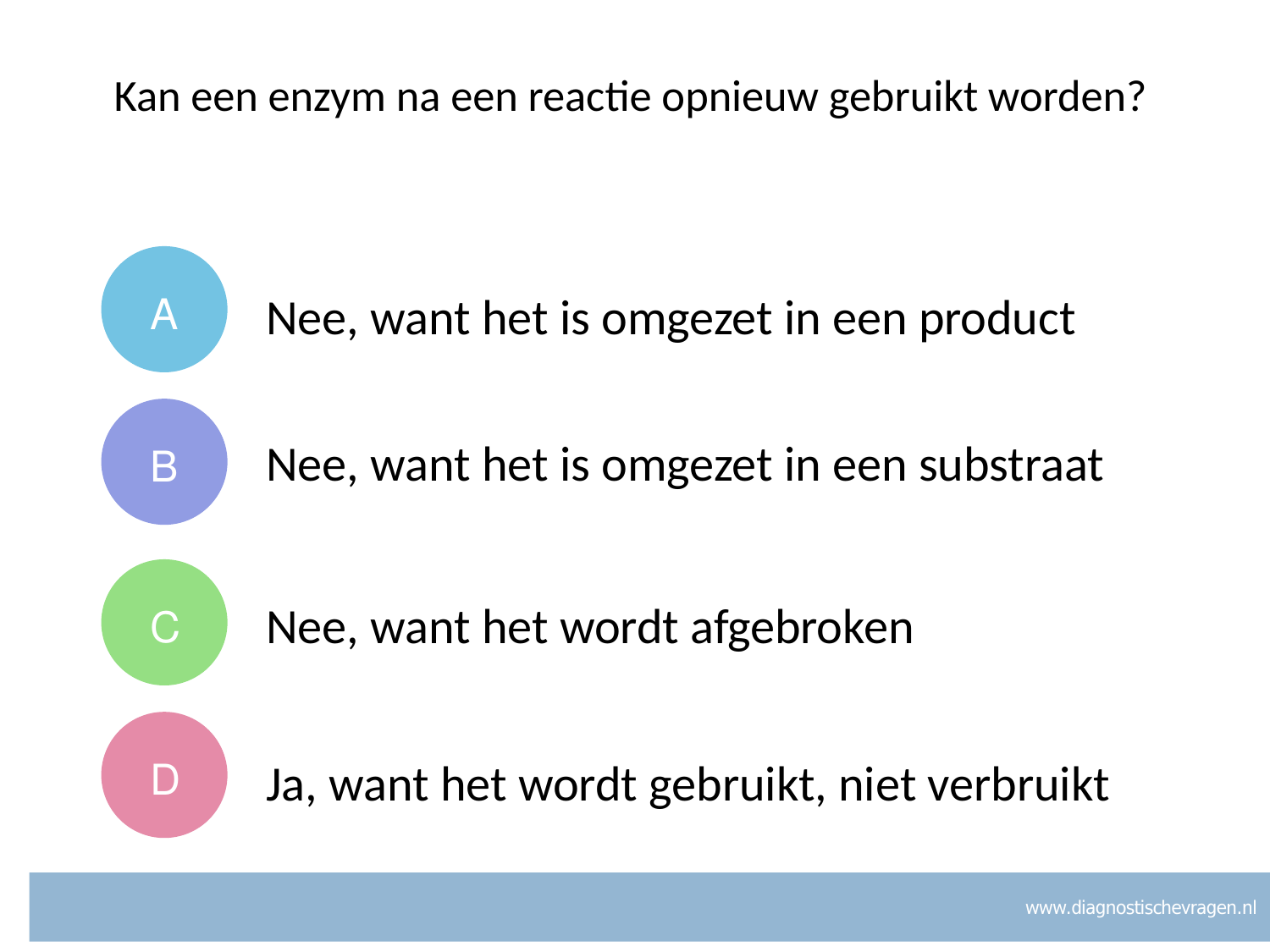

# Kan een enzym na een reactie opnieuw gebruikt worden?

A
Nee, want het is omgezet in een product

B
Nee, want het is omgezet in een substraat

C
Nee, want het wordt afgebroken

D
Ja, want het wordt gebruikt, niet verbruikt

www.diagnostischevragen.nl